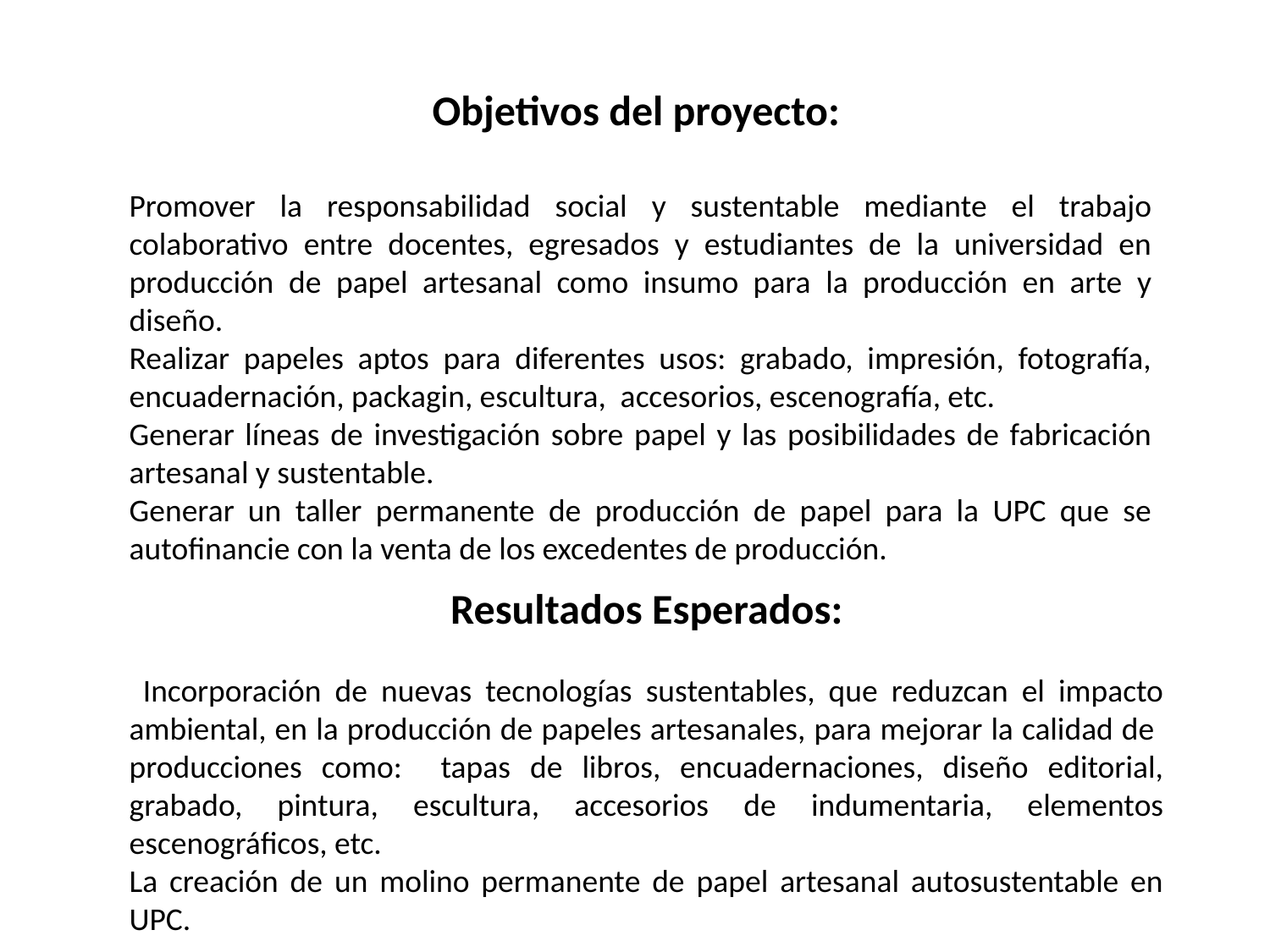

Objetivos del proyecto:

Promover la responsabilidad social y sustentable mediante el trabajo colaborativo entre docentes, egresados y estudiantes de la universidad en producción de papel artesanal como insumo para la producción en arte y diseño.
Realizar papeles aptos para diferentes usos: grabado, impresión, fotografía, encuadernación, packagin, escultura,  accesorios, escenografía, etc.
Generar líneas de investigación sobre papel y las posibilidades de fabricación artesanal y sustentable.
Generar un taller permanente de producción de papel para la UPC que se autofinancie con la venta de los excedentes de producción.
Resultados Esperados:

 Incorporación de nuevas tecnologías sustentables, que reduzcan el impacto ambiental, en la producción de papeles artesanales, para mejorar la calidad de  producciones como:  tapas de libros, encuadernaciones, diseño editorial, grabado, pintura, escultura, accesorios de indumentaria, elementos escenográficos, etc.
La creación de un molino permanente de papel artesanal autosustentable en UPC.